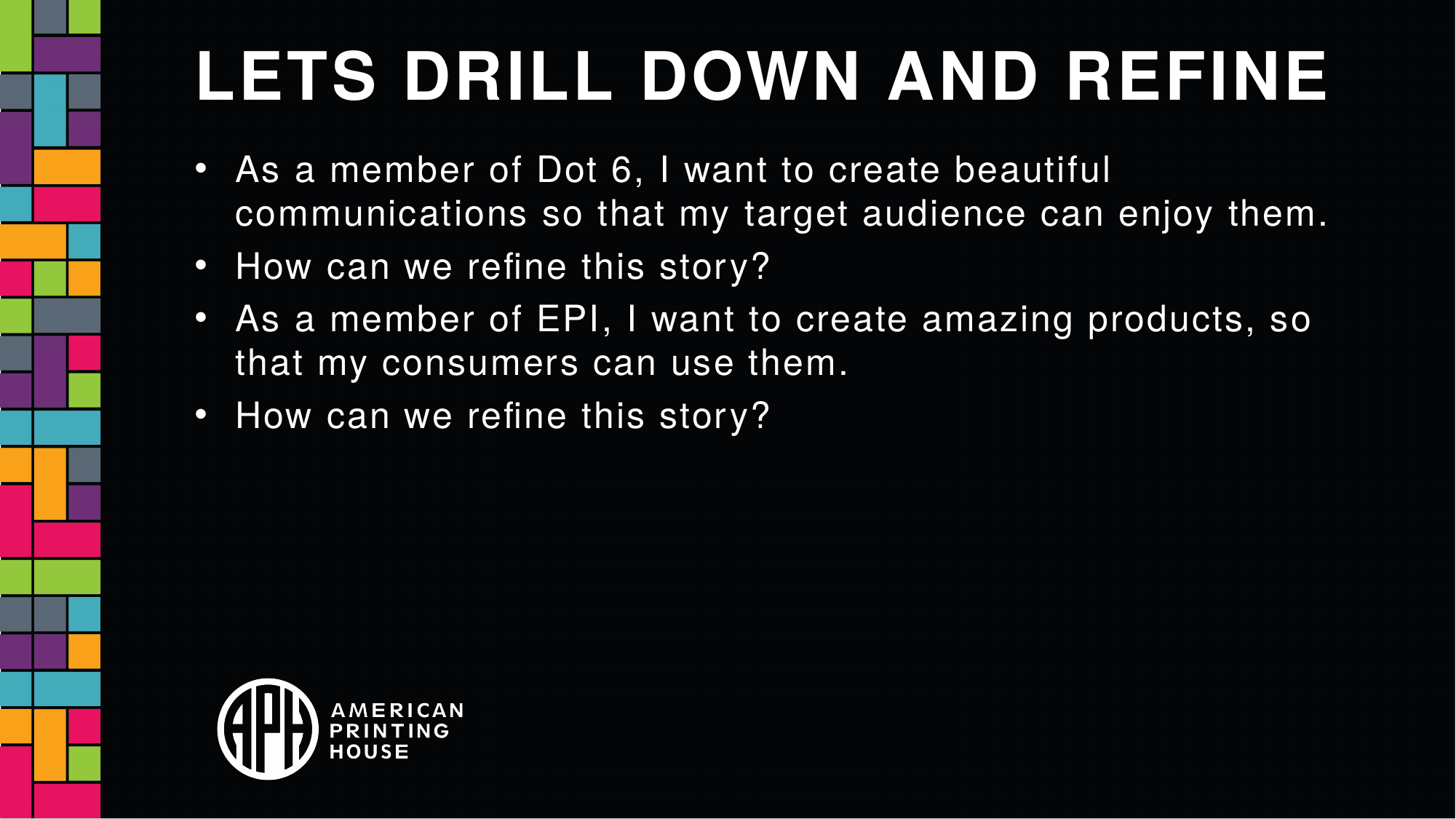

# Lets drill down and refine
As a member of Dot 6, I want to create beautiful communications so that my target audience can enjoy them.
How can we refine this story?
As a member of EPI, I want to create amazing products, so that my consumers can use them.
How can we refine this story?